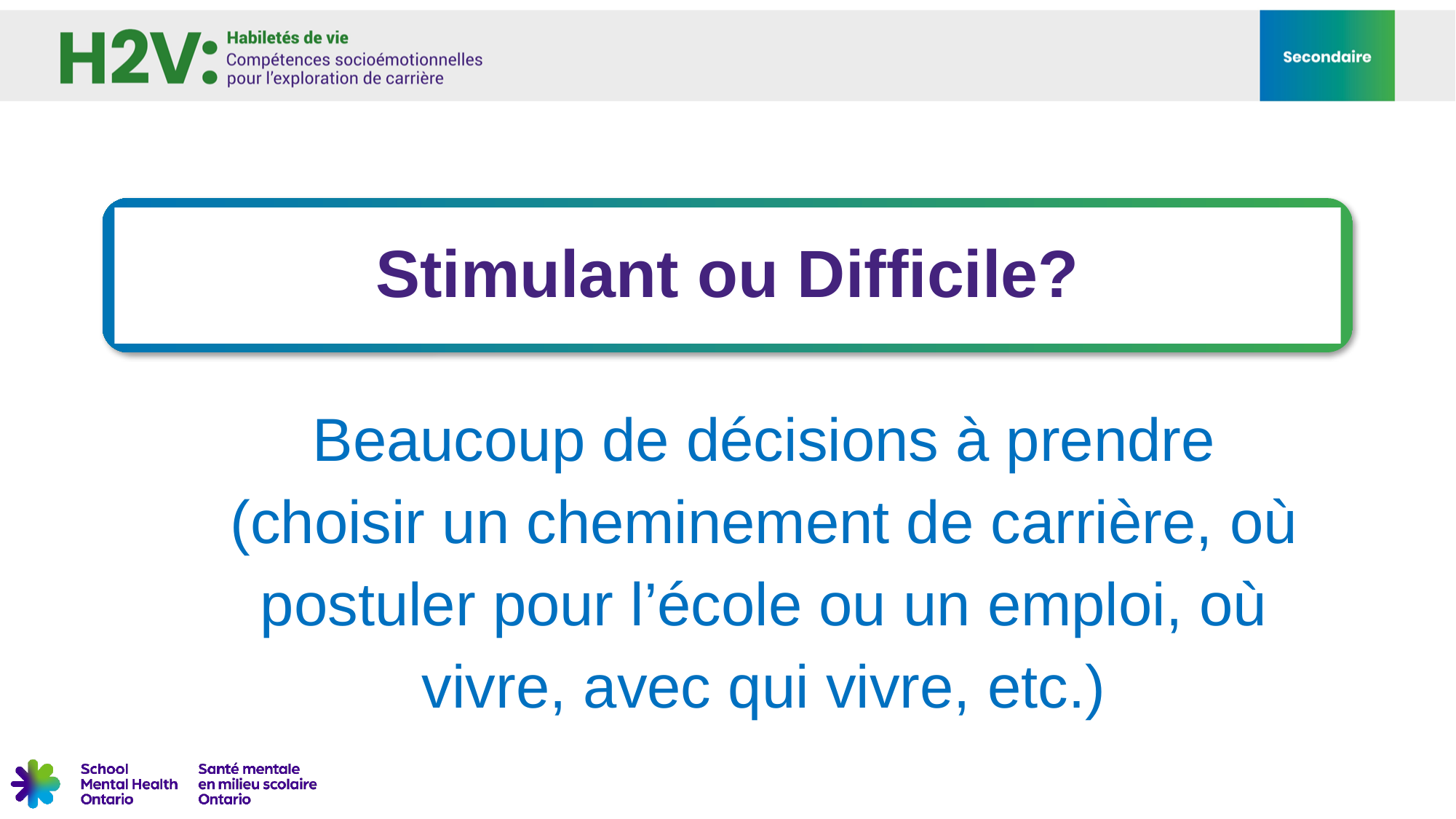

Stimulant ou Difficile?
Beaucoup de décisions à prendre (choisir un cheminement de carrière, où postuler pour l’école ou un emploi, où vivre, avec qui vivre, etc.)